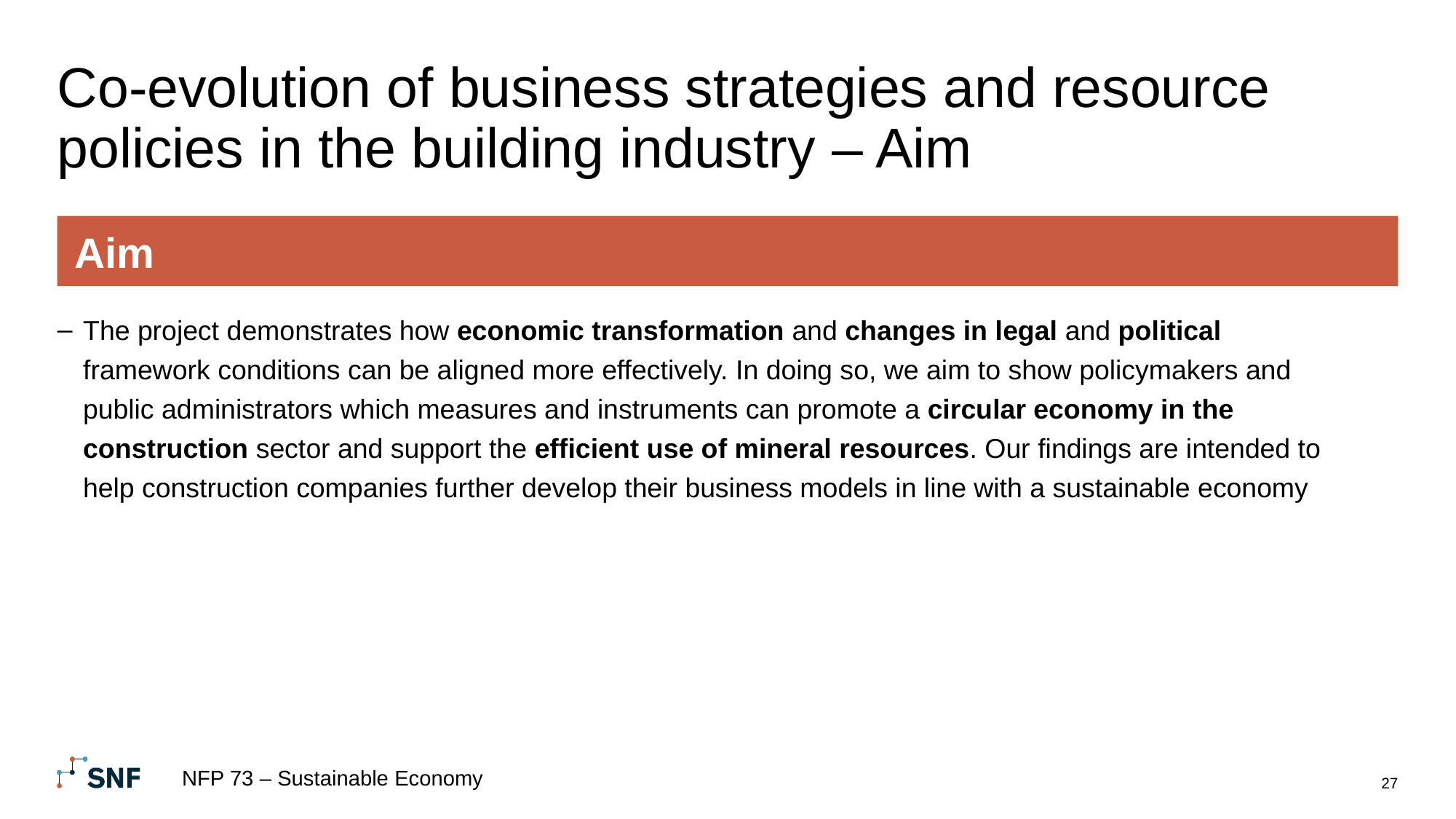

# Co-evolution of business strategies and resource policies in the building industry – Aim
Aim
The project demonstrates how economic transformation and changes in legal and political framework conditions can be aligned more effectively. In doing so, we aim to show policymakers and public administrators which measures and instruments can promote a circular economy in the construction sector and support the efficient use of mineral resources. Our findings are intended to help construction companies further develop their business models in line with a sustainable economy

NFP 73 – Sustainable Economy
27